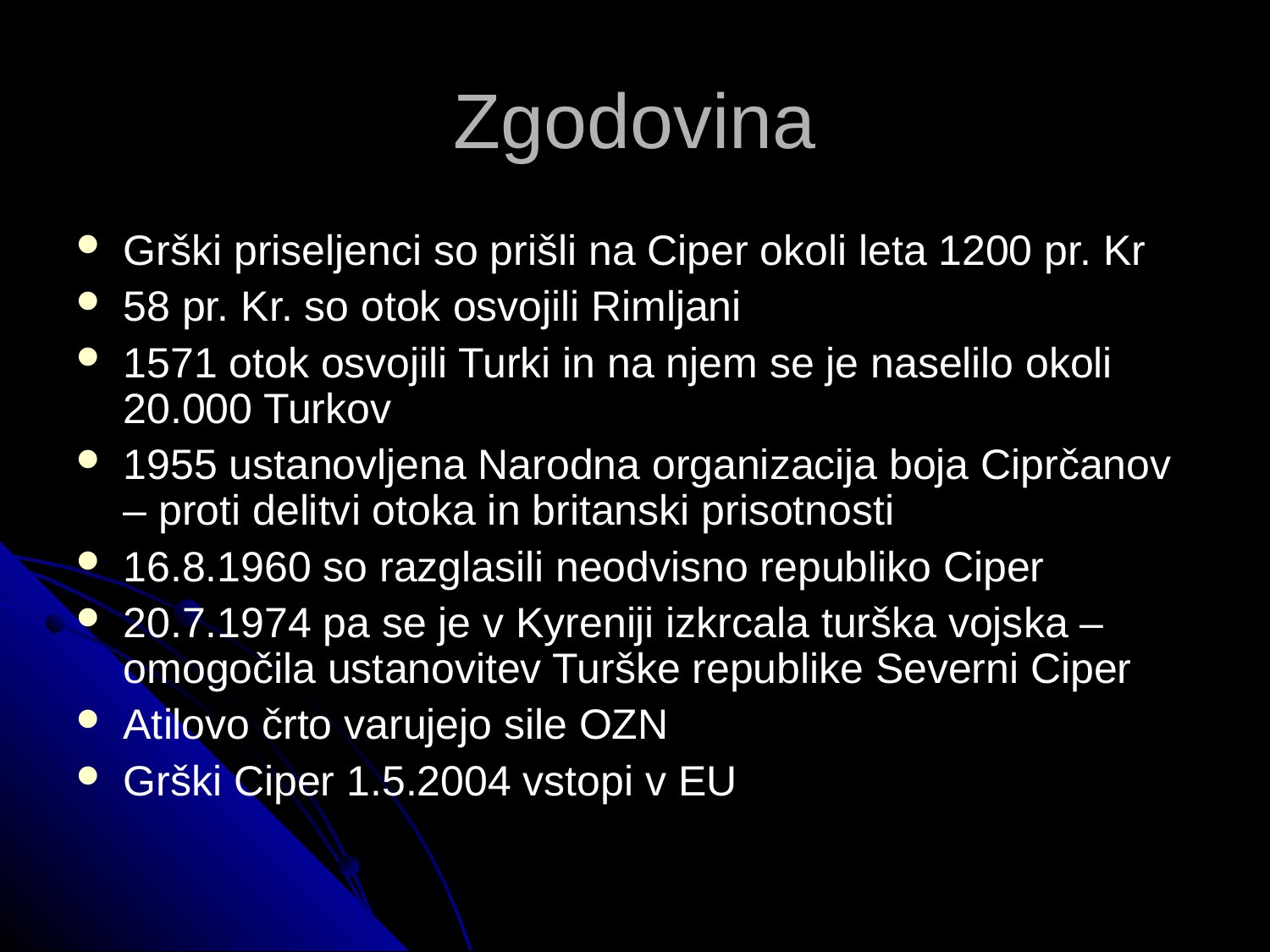

Zgodovina
Grški priseljenci so prišli na Ciper okoli leta 1200 pr. Kr
58 pr. Kr. so otok osvojili Rimljani
1571 otok osvojili Turki in na njem se je naselilo okoli 20.000 Turkov
1955 ustanovljena Narodna organizacija boja Ciprčanov – proti delitvi otoka in britanski prisotnosti
16.8.1960 so razglasili neodvisno republiko Ciper
20.7.1974 pa se je v Kyreniji izkrcala turška vojska – omogočila ustanovitev Turške republike Severni Ciper
Atilovo črto varujejo sile OZN
Grški Ciper 1.5.2004 vstopi v EU